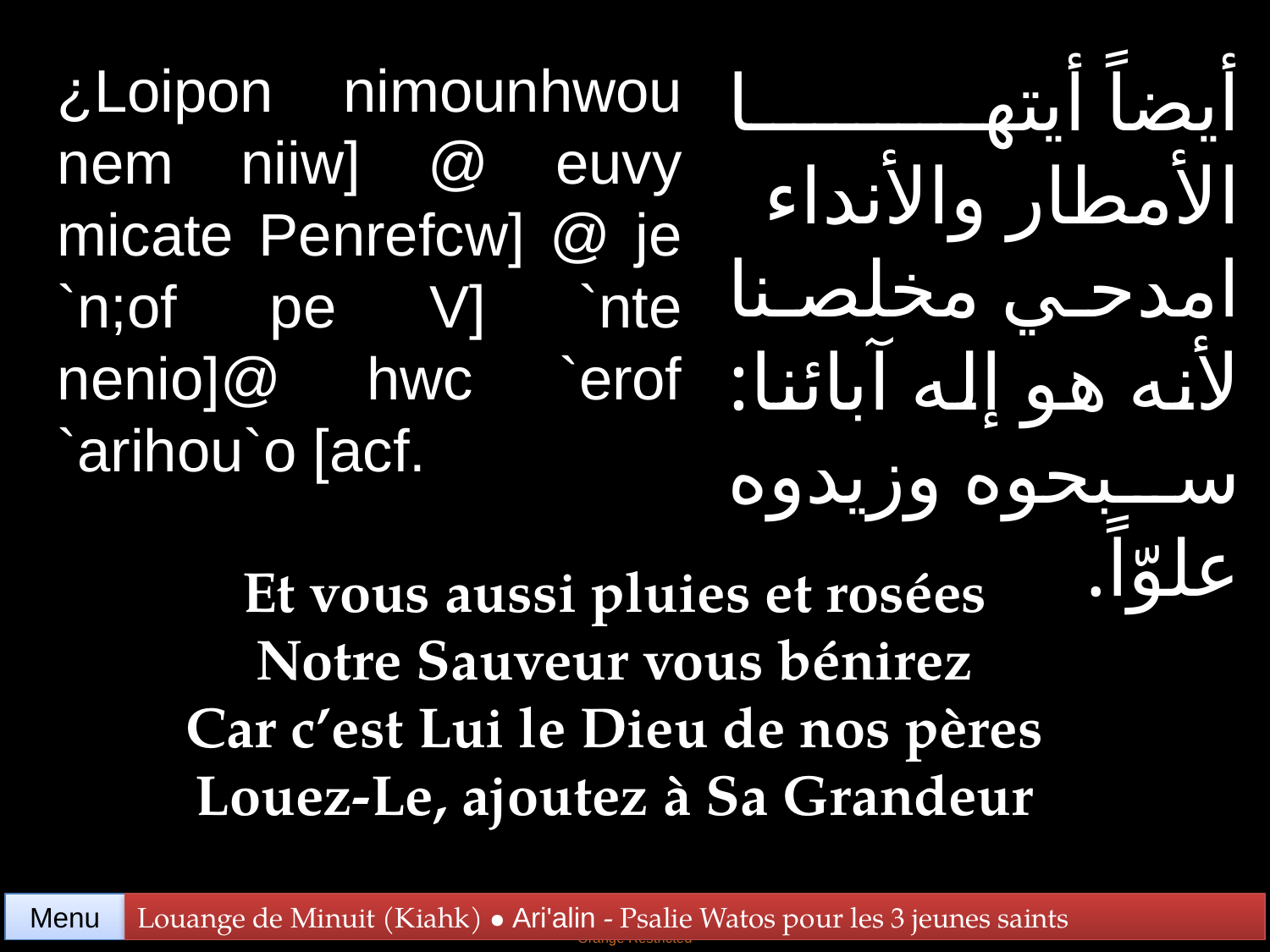

¿Loipon nimounhwou nem niiw] @ euvy micate Penrefcw] @ je `n;of pe V] `nte nenio]@ hwc `erof `arihou`o [acf.
أيضاً أيتها الأمطار والأنداء امدحي مخلصنا لأنه هو إله آبائنا: سبحوه وزيدوه علوّاً.
Et vous aussi pluies et rosées
Notre Sauveur vous bénirez
Car c’est Lui le Dieu de nos pères
Louez-Le, ajoutez à Sa Grandeur
Menu
Louange de Minuit (Kiahk) • Ari'alin - Psalie Watos pour les 3 jeunes saints